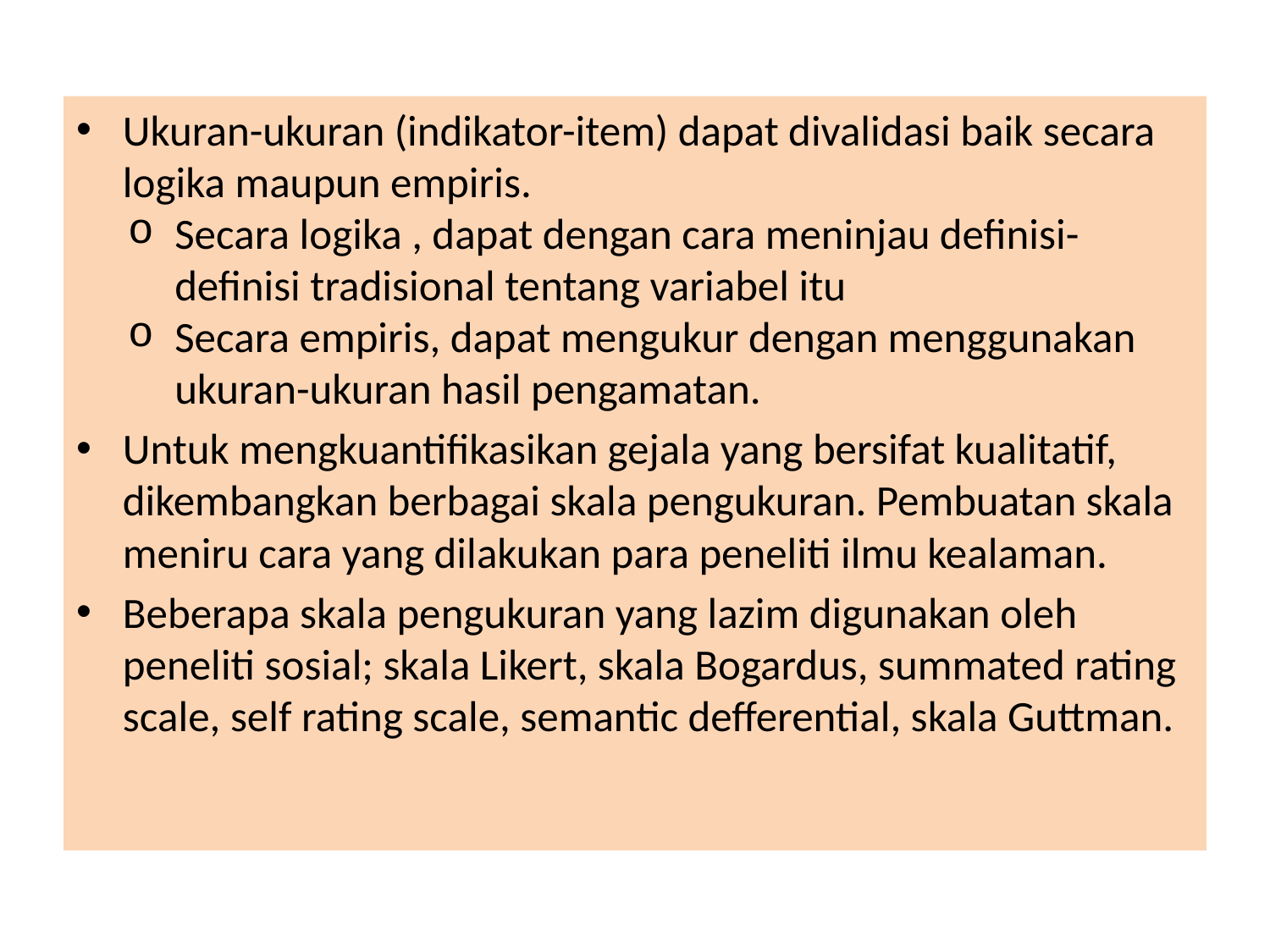

Ukuran-ukuran (indikator-item) dapat divalidasi baik secara logika maupun empiris.
Secara logika , dapat dengan cara meninjau definisi-definisi tradisional tentang variabel itu
Secara empiris, dapat mengukur dengan menggunakan ukuran-ukuran hasil pengamatan.
Untuk mengkuantifikasikan gejala yang bersifat kualitatif, dikembangkan berbagai skala pengukuran. Pembuatan skala meniru cara yang dilakukan para peneliti ilmu kealaman.
Beberapa skala pengukuran yang lazim digunakan oleh peneliti sosial; skala Likert, skala Bogardus, summated rating scale, self rating scale, semantic defferential, skala Guttman.